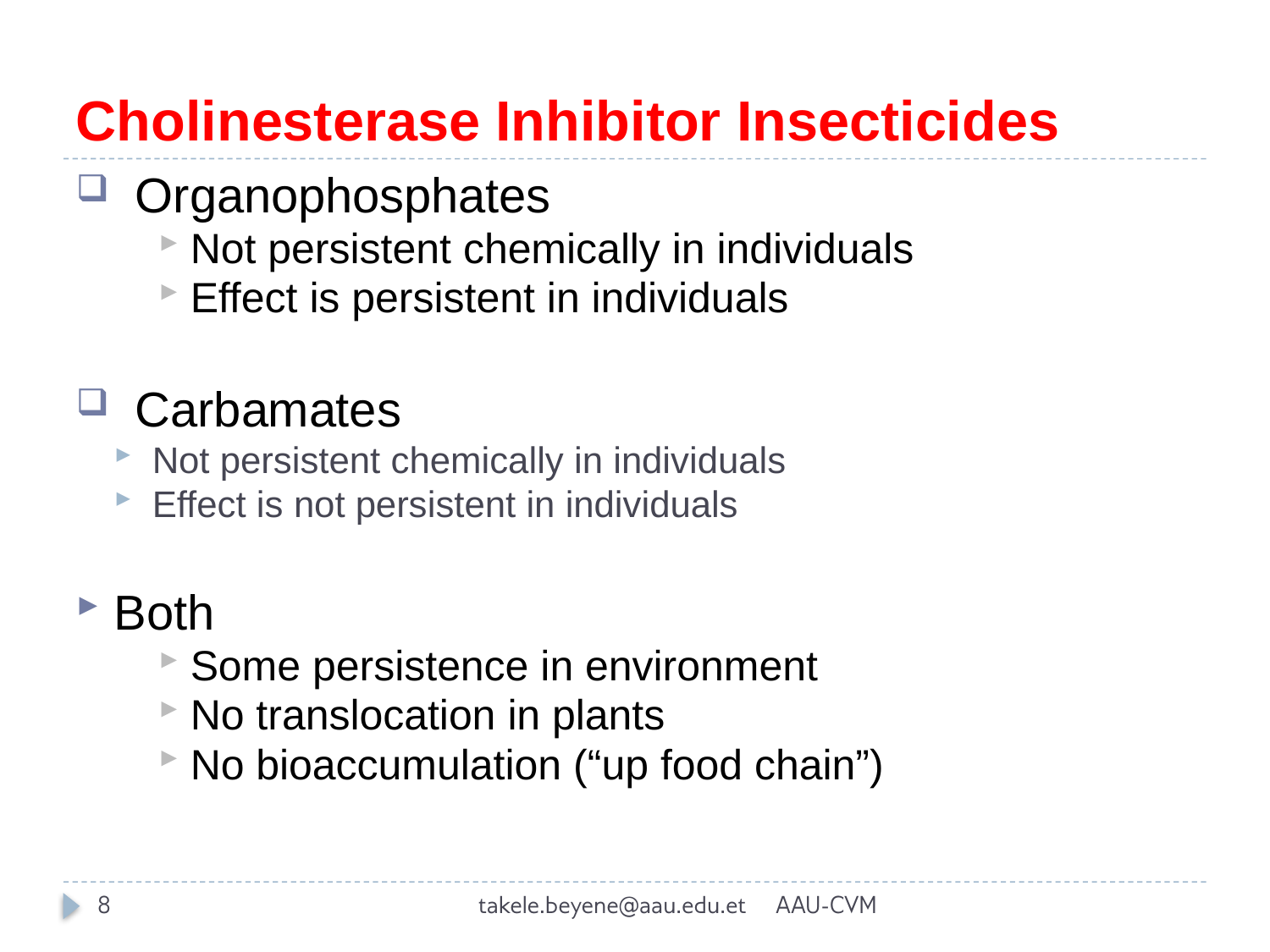

# Cholinesterase Inhibitor Insecticides
Organophosphates
Not persistent chemically in individuals
Effect is persistent in individuals

Carbamates
Not persistent chemically in individuals
Effect is not persistent in individuals

Both
Some persistence in environment
No translocation in plants
No bioaccumulation (“up food chain”)

8
takele.beyene@aau.edu.et    AAU-CVM